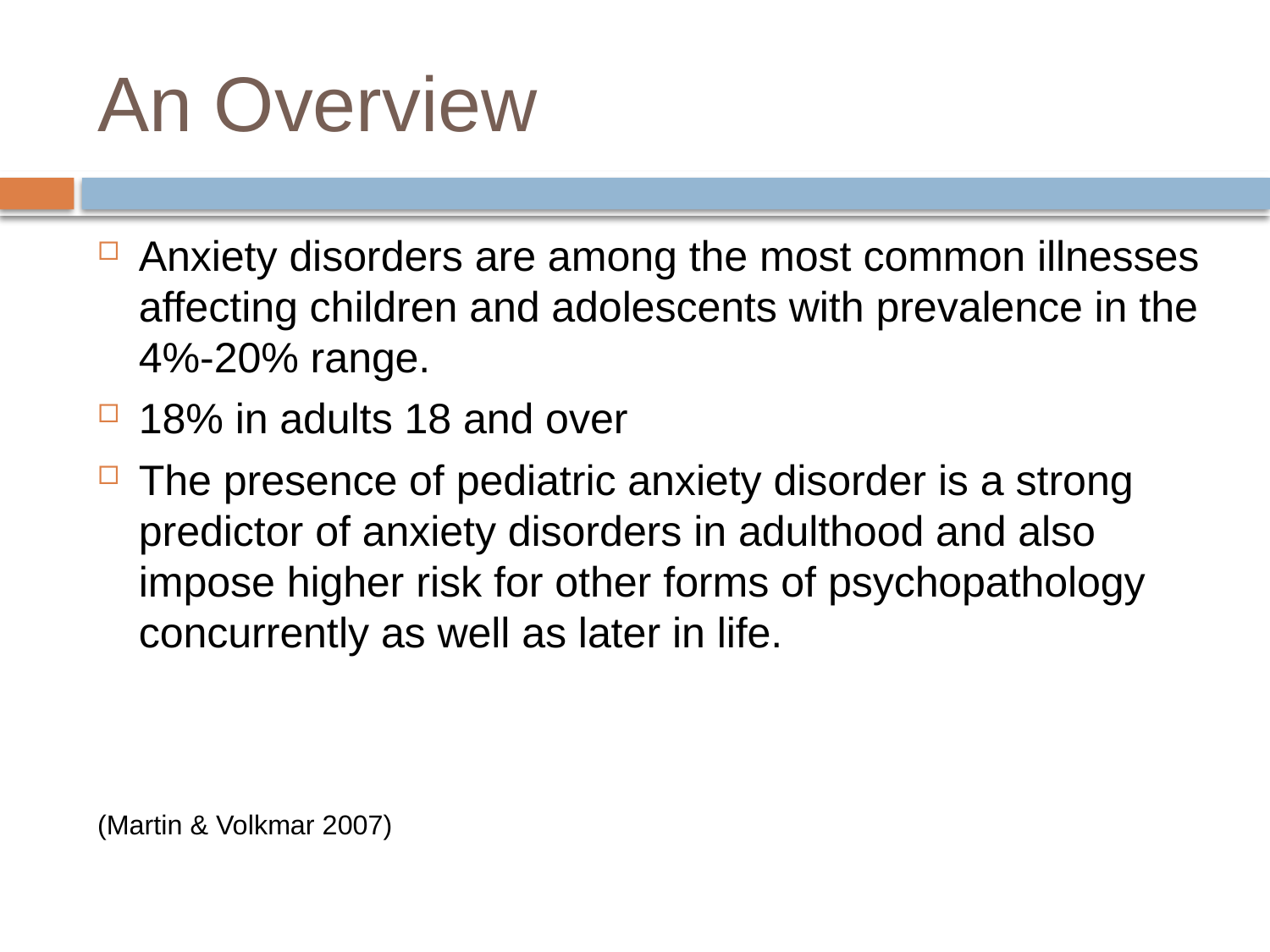

# An Overview
Anxiety disorders are among the most common illnesses affecting children and adolescents with prevalence in the 4%-20% range.
18% in adults 18 and over
The presence of pediatric anxiety disorder is a strong predictor of anxiety disorders in adulthood and also impose higher risk for other forms of psychopathology concurrently as well as later in life.

(Martin & Volkmar 2007)